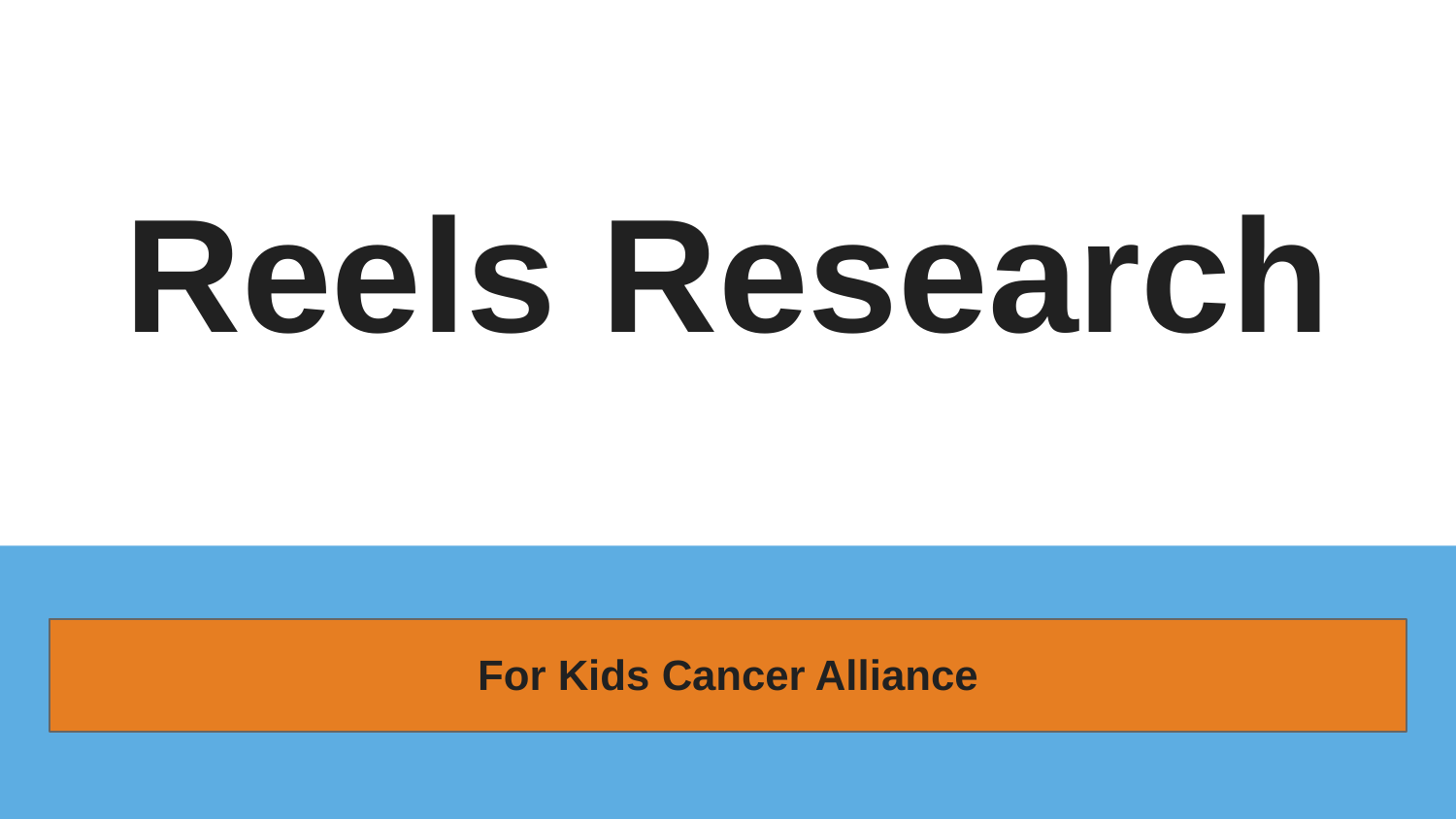

# Reels Research
For Kids Cancer Alliance